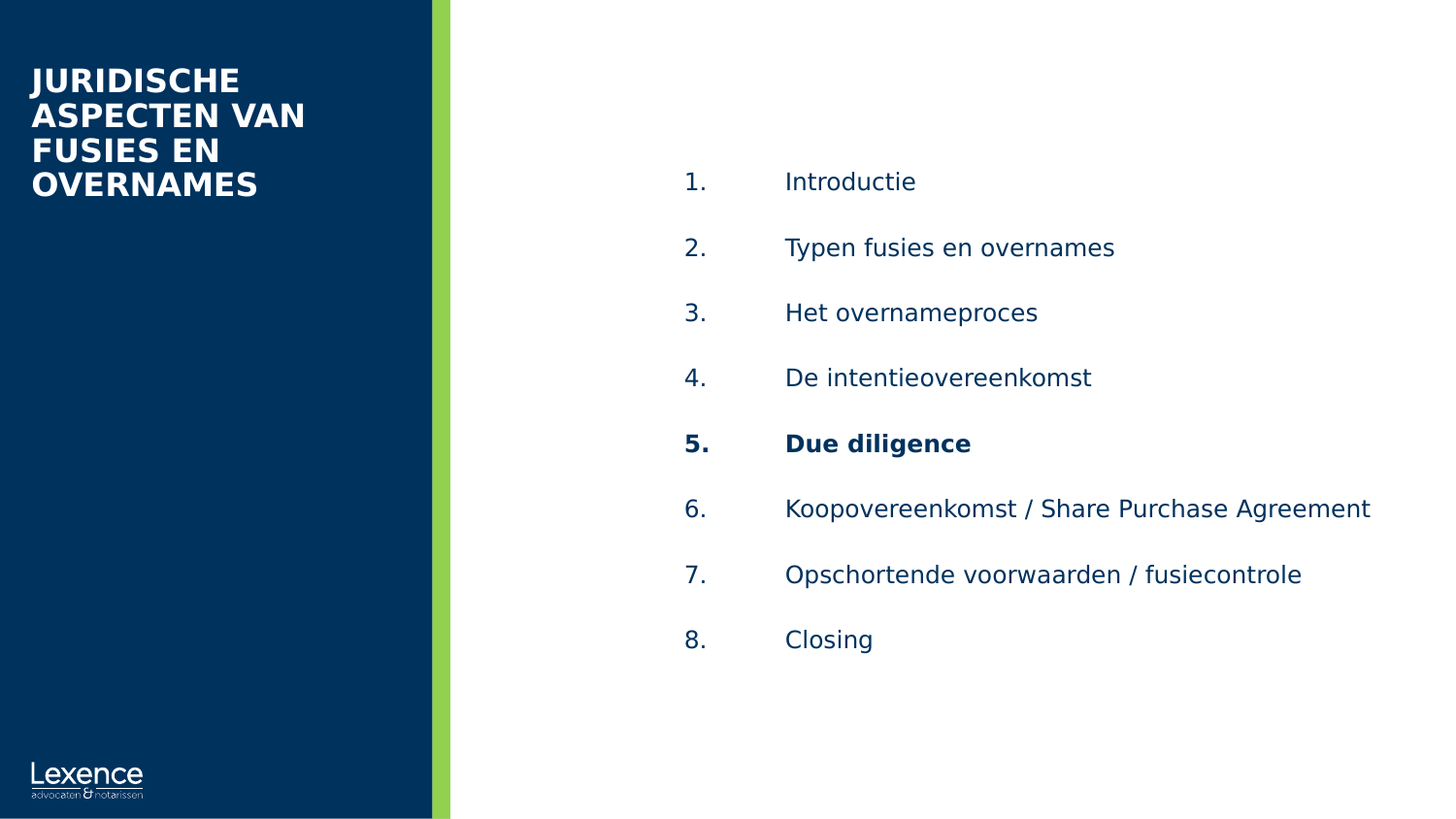

# Juridische Aspecten van Fusies en Overnames
Introductie
Typen fusies en overnames
Het overnameproces
De intentieovereenkomst
Due diligence
Koopovereenkomst / Share Purchase Agreement
Opschortende voorwaarden / fusiecontrole
Closing